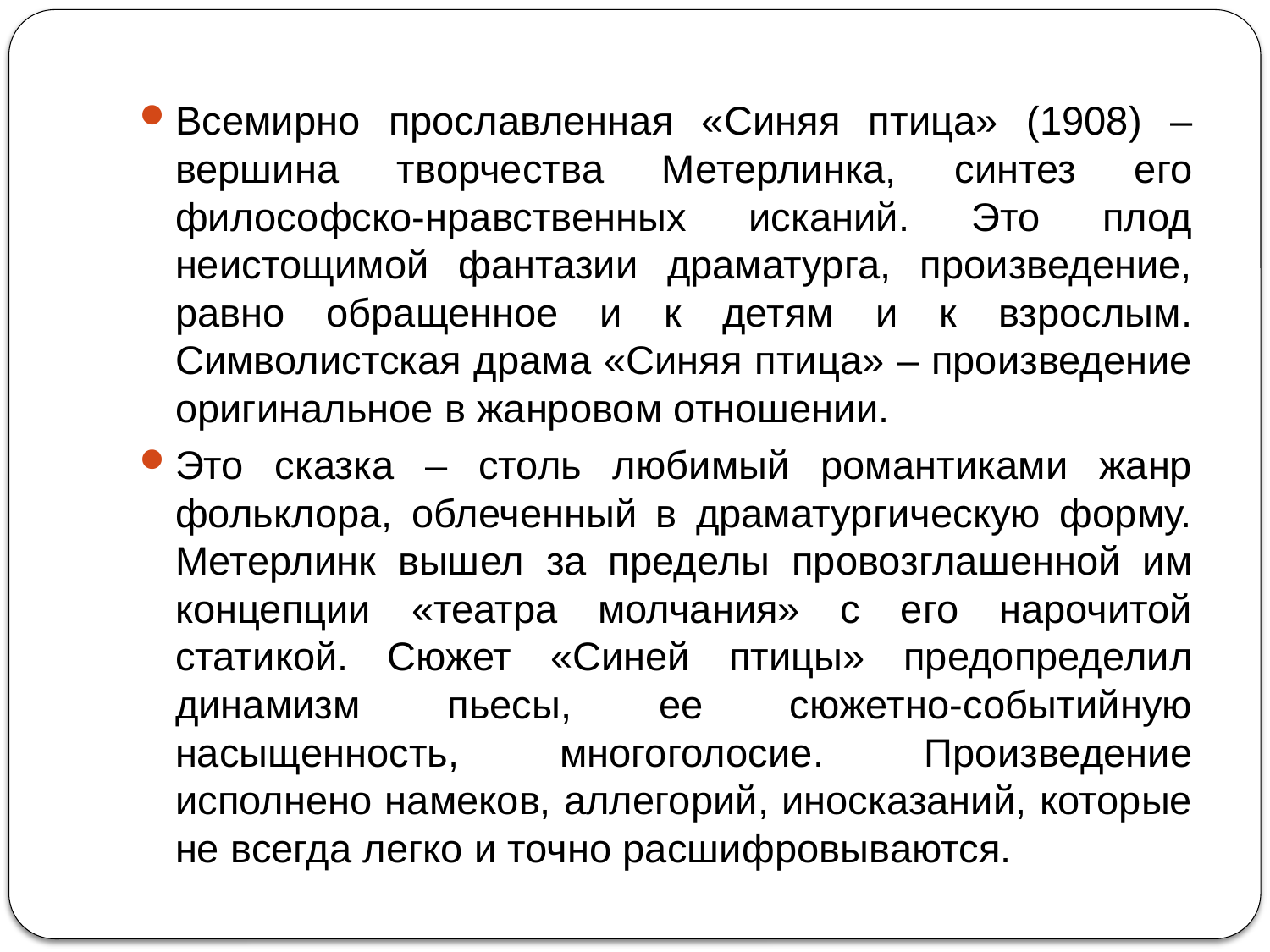

#
Всемирно прославленная «Синяя птица» (1908) – вершина творчества Метерлинка, синтез его философско-нравственных исканий. Это плод неистощимой фантазии драматурга, произведение, равно обращенное и к детям и к взрослым. Символистская драма «Синяя птица» – произведение оригинальное в жанровом отношении.
Это сказка – столь любимый романтиками жанр фольклора, облеченный в драматургическую форму. Метерлинк вышел за пределы провозглашенной им концепции «театра молчания» с его нарочитой статикой. Сюжет «Синей птицы» предопределил динамизм пьесы, ее сюжетно-событийную насыщенность, многоголосие. Произведение исполнено намеков, аллегорий, иносказаний, которые не всегда легко и точно расшифровываются.